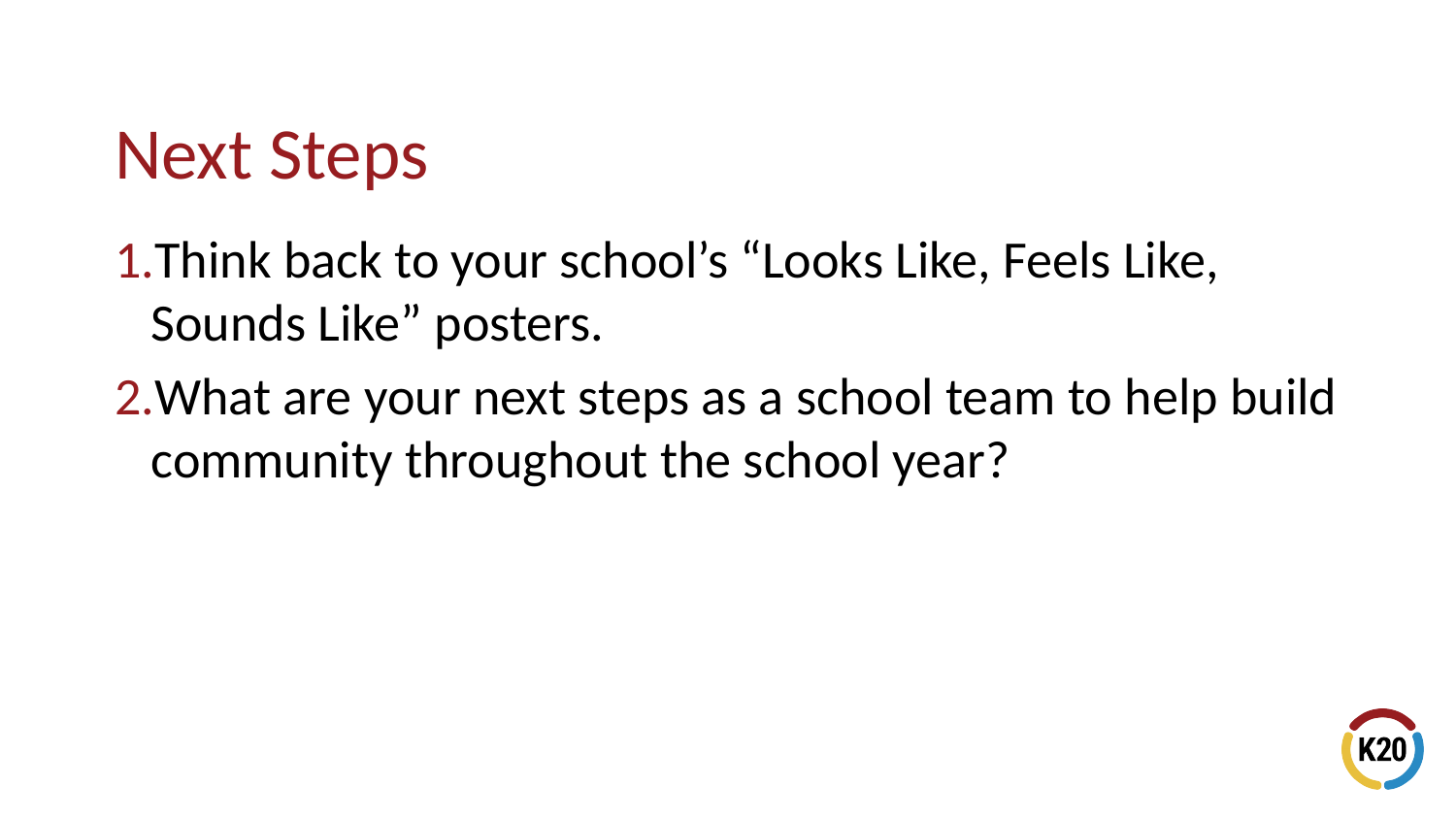

Think back to your school’s “Looks Like, Feels Like, Sounds Like” posters.
What are your next steps as a school team to help build community throughout the school year?
# Next Steps